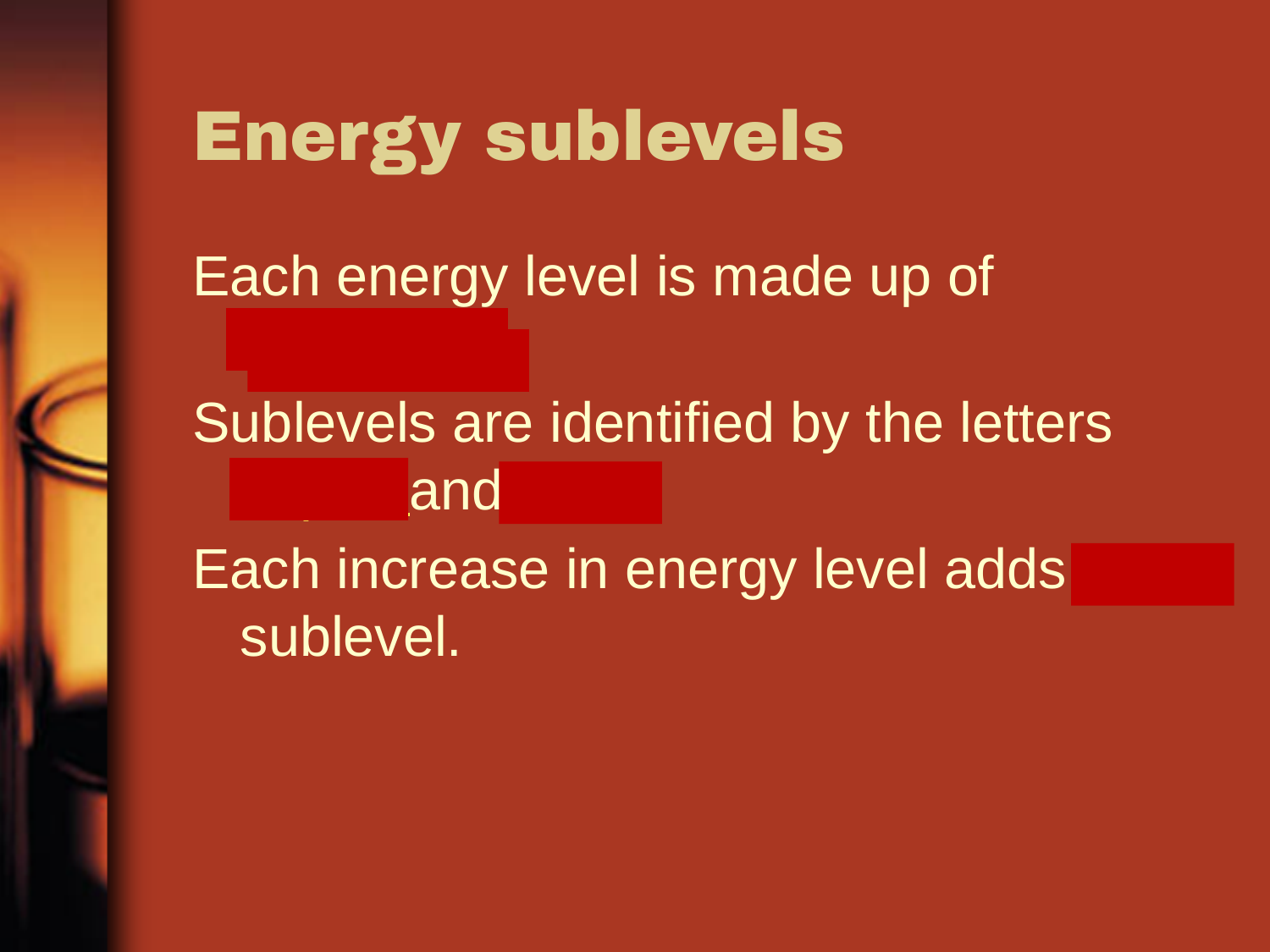

# Energy sublevels
Each energy level is made up of sublevels.
Sublevels are identified by the letters s, p, d and f.
Each increase in energy level adds 1 sublevel.